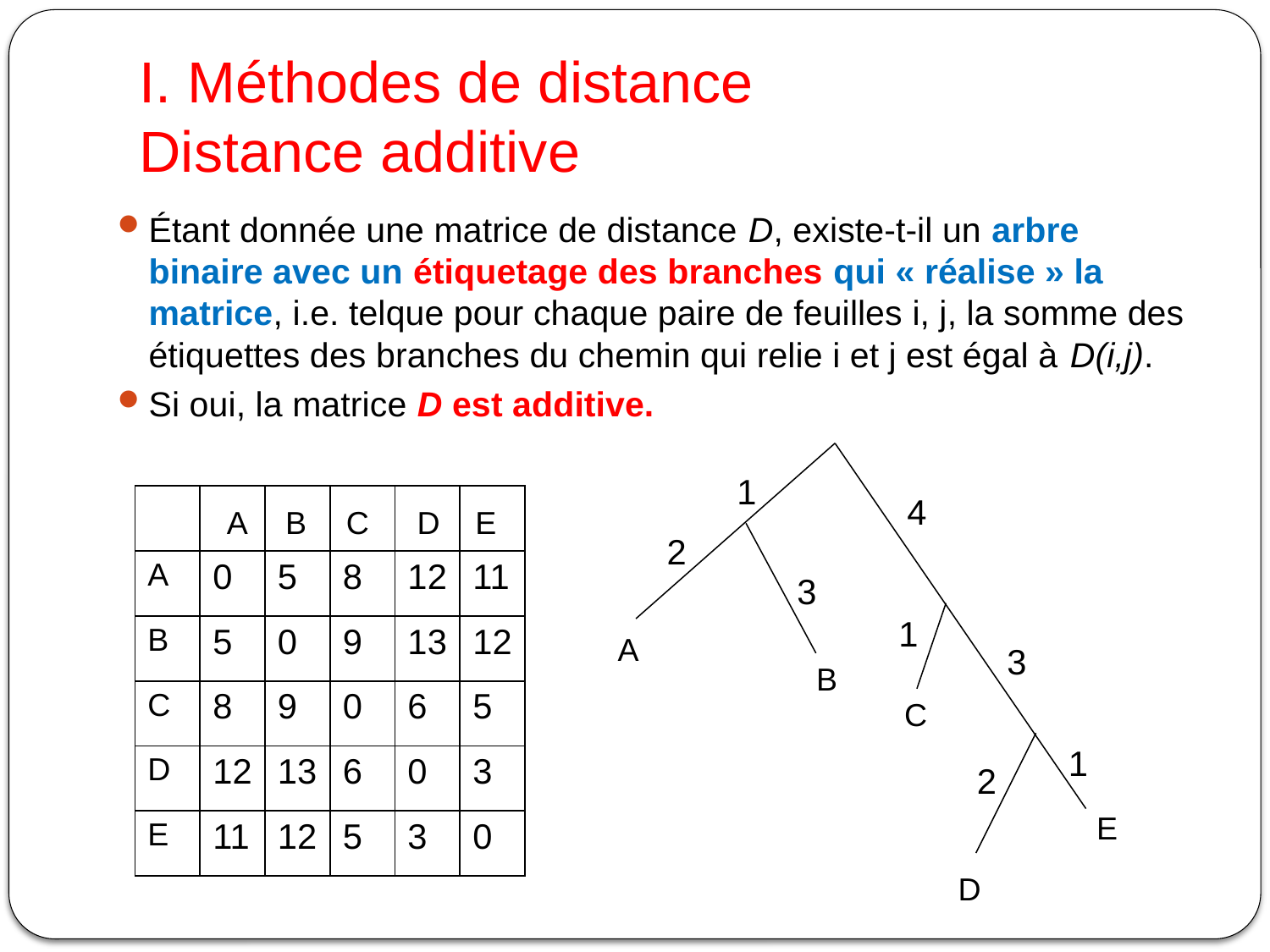

# I. Méthodes de distance Distance additive
Étant donnée une matrice de distance D, existe-t-il un arbre binaire avec un étiquetage des branches qui « réalise » la matrice, i.e. telque pour chaque paire de feuilles i, j, la somme des étiquettes des branches du chemin qui relie i et j est égal à D(i,j).
Si oui, la matrice D est additive.
1
4
|  | A |  |  |  |  |
| --- | --- | --- | --- | --- | --- |
| A | 0 | 5 | 8 | 12 | 11 |
| B | 5 | 0 | 9 | 13 | 12 |
| C | 8 | 9 | 0 | 6 | 5 |
| D | 12 | 13 | 6 | 0 | 3 |
| E | 11 | 12 | 5 | 3 | 0 |
A
B
C
D
E
2
3
1
A
3
B
C
1
2
E
D